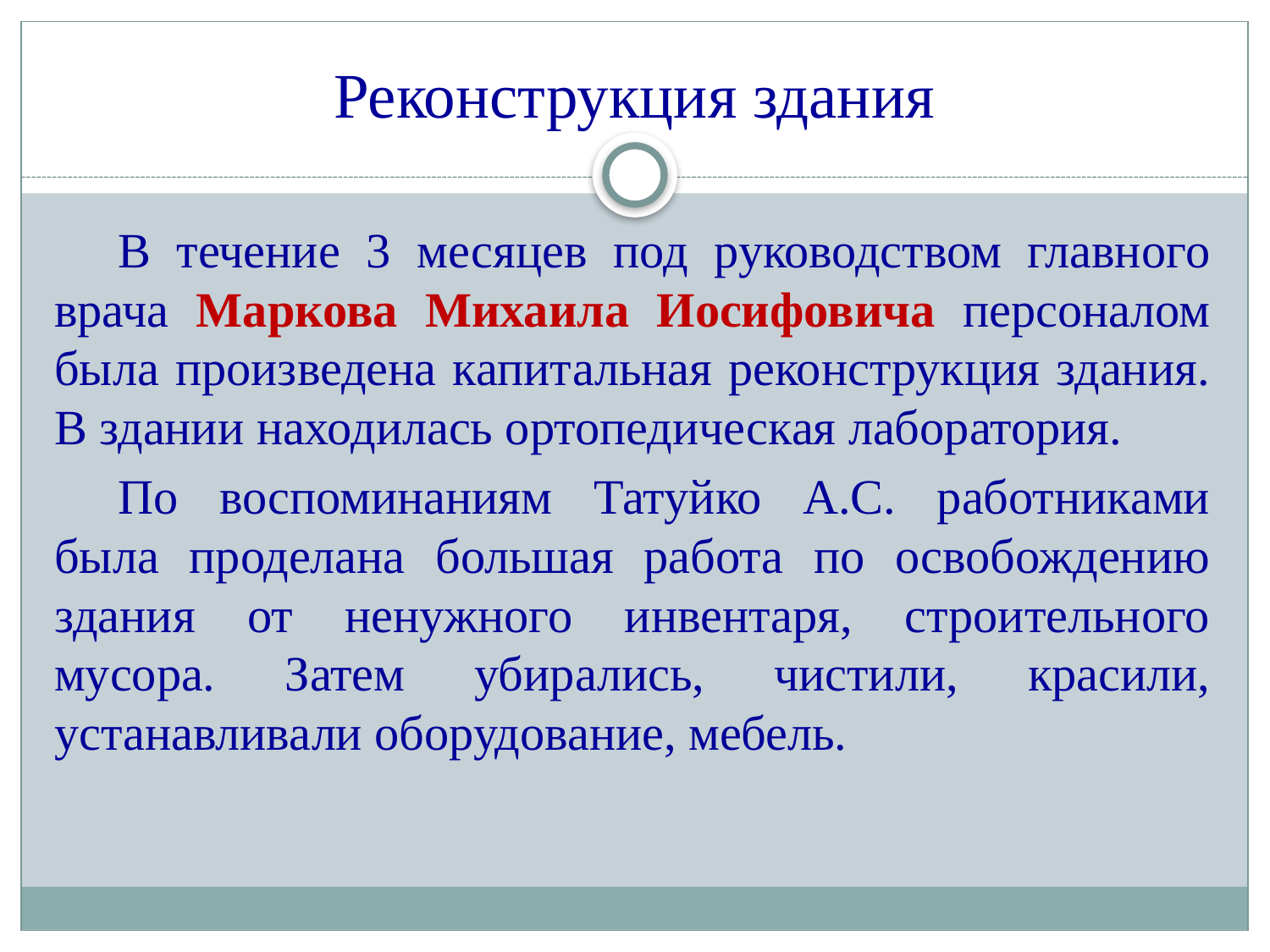

# Реконструкция здания
В течение 3 месяцев под руководством главного врача Маркова Михаила Иосифовича персоналом была произведена капитальная реконструкция здания. В здании находилась ортопедическая лаборатория.
По воспоминаниям Татуйко А.С. работниками была проделана большая работа по освобождению здания от ненужного инвентаря, строительного мусора. Затем убирались, чистили, красили, устанавливали оборудование, мебель.